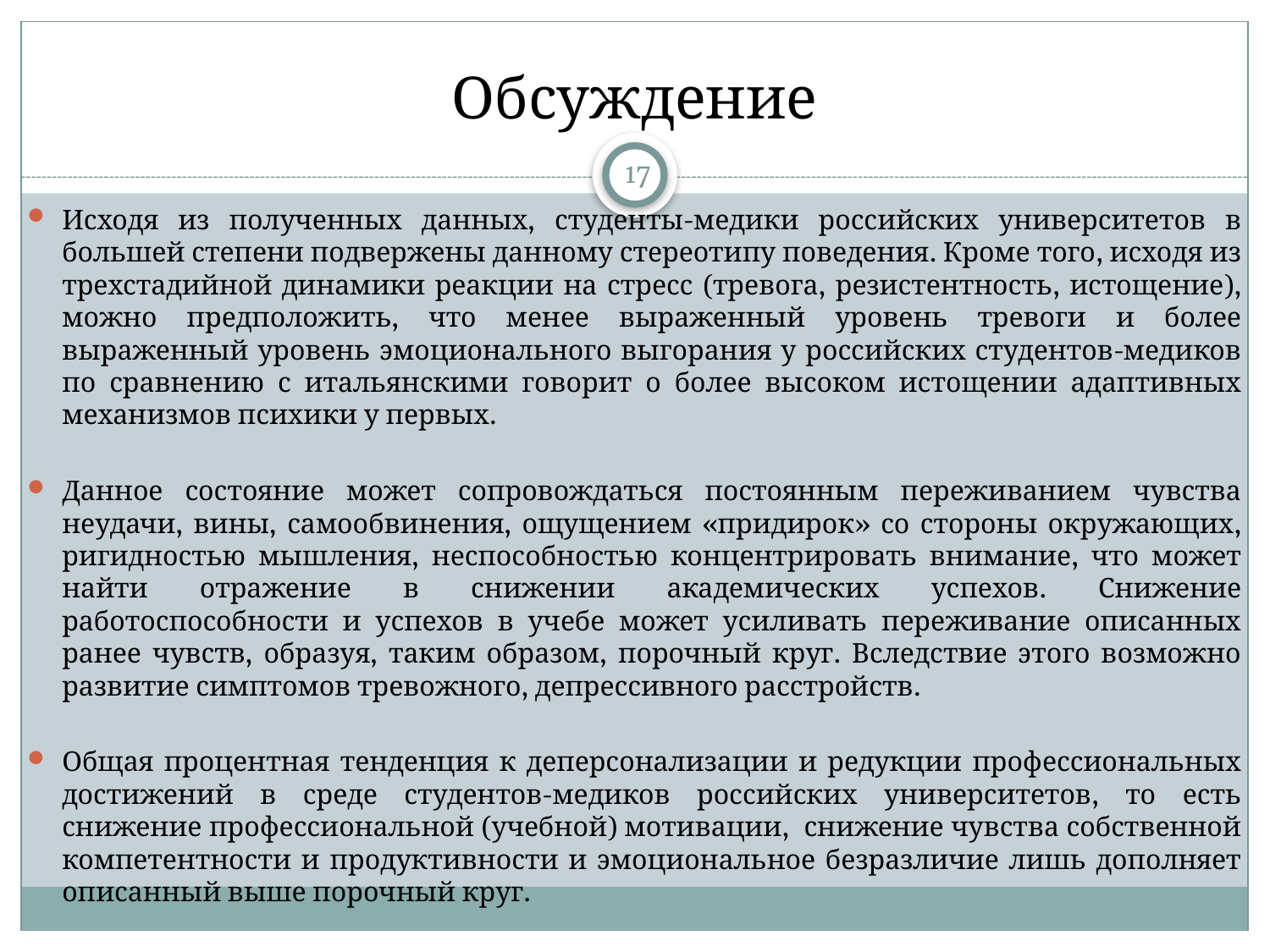

# Обсуждение
17
Исходя из полученных данных, студенты-медики российских университетов в большей степени подвержены данному стереотипу поведения. Кроме того, исходя из трехстадийной динамики реакции на стресс (тревога, резистентность, истощение), можно предположить, что менее выраженный уровень тревоги и более выраженный уровень эмоционального выгорания у российских студентов-медиков по сравнению с итальянскими говорит о более высоком истощении адаптивных механизмов психики у первых.

Данное состояние может сопровождаться постоянным переживанием чувства неудачи, вины, самообвинения, ощущением «придирок» со стороны окружающих, ригидностью мышления, неспособностью концентрировать внимание, что может найти отражение в снижении академических успехов. Снижение работоспособности и успехов в учебе может усиливать переживание описанных ранее чувств, образуя, таким образом, порочный круг. Вследствие этого возможно развитие симптомов тревожного, депрессивного расстройств.

Общая процентная тенденция к деперсонализации и редукции профессиональных достижений в среде студентов-медиков российских университетов, то есть снижение профессиональной (учебной) мотивации,  снижение чувства собственной компетентности и продуктивности и эмоциональное безразличие лишь дополняет описанный выше порочный круг.